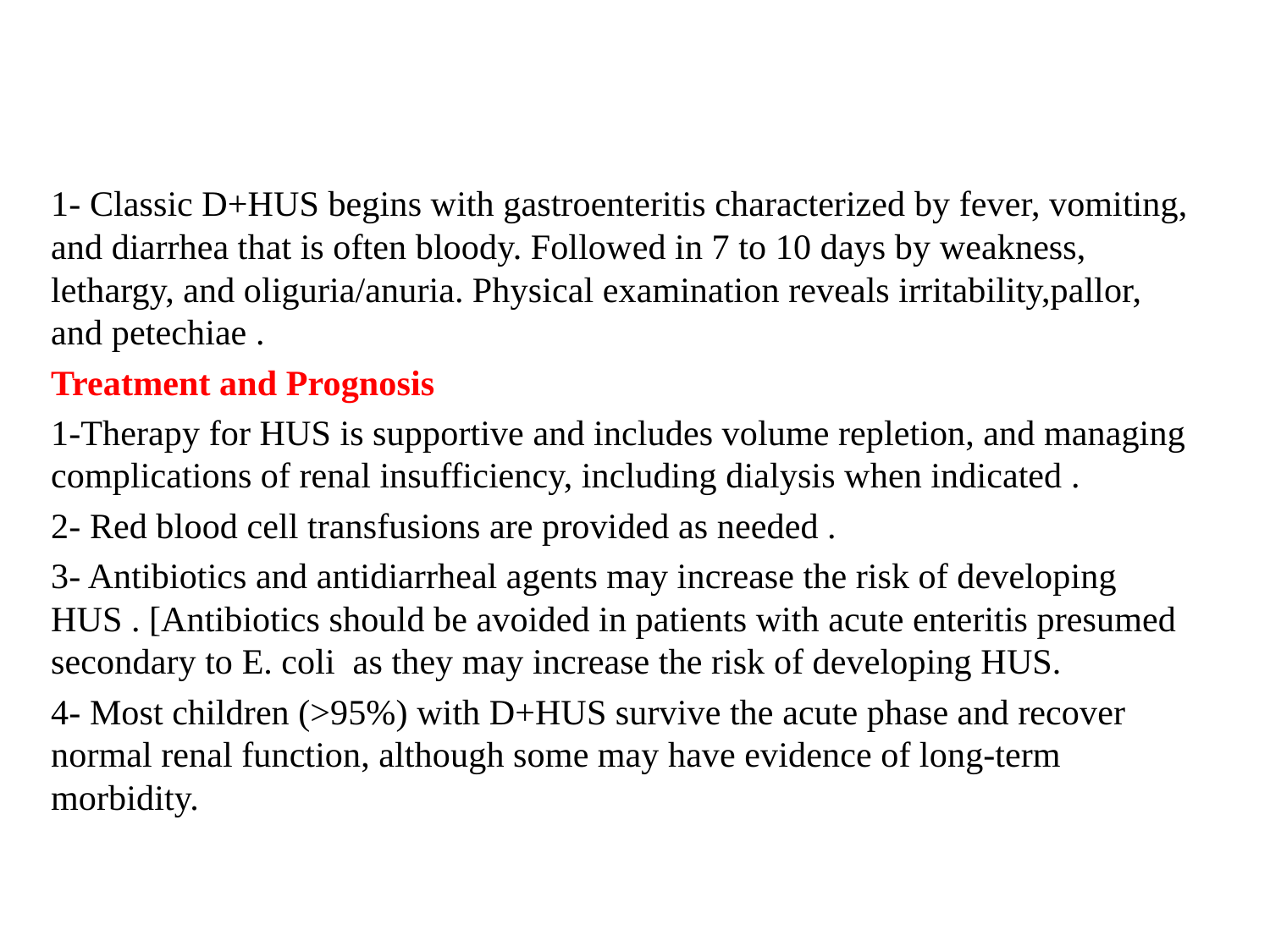

#
1- Classic D+HUS begins with gastroenteritis characterized by fever, vomiting, and diarrhea that is often bloody. Followed in 7 to 10 days by weakness, lethargy, and oliguria/anuria. Physical examination reveals irritability,pallor, and petechiae .
Treatment and Prognosis
1-Therapy for HUS is supportive and includes volume repletion, and managing complications of renal insufficiency, including dialysis when indicated .
2- Red blood cell transfusions are provided as needed .
3- Antibiotics and antidiarrheal agents may increase the risk of developing HUS . [Antibiotics should be avoided in patients with acute enteritis presumed secondary to E. coli  as they may increase the risk of developing HUS.
4- Most children (>95%) with D+HUS survive the acute phase and recover normal renal function, although some may have evidence of long-term morbidity.
25